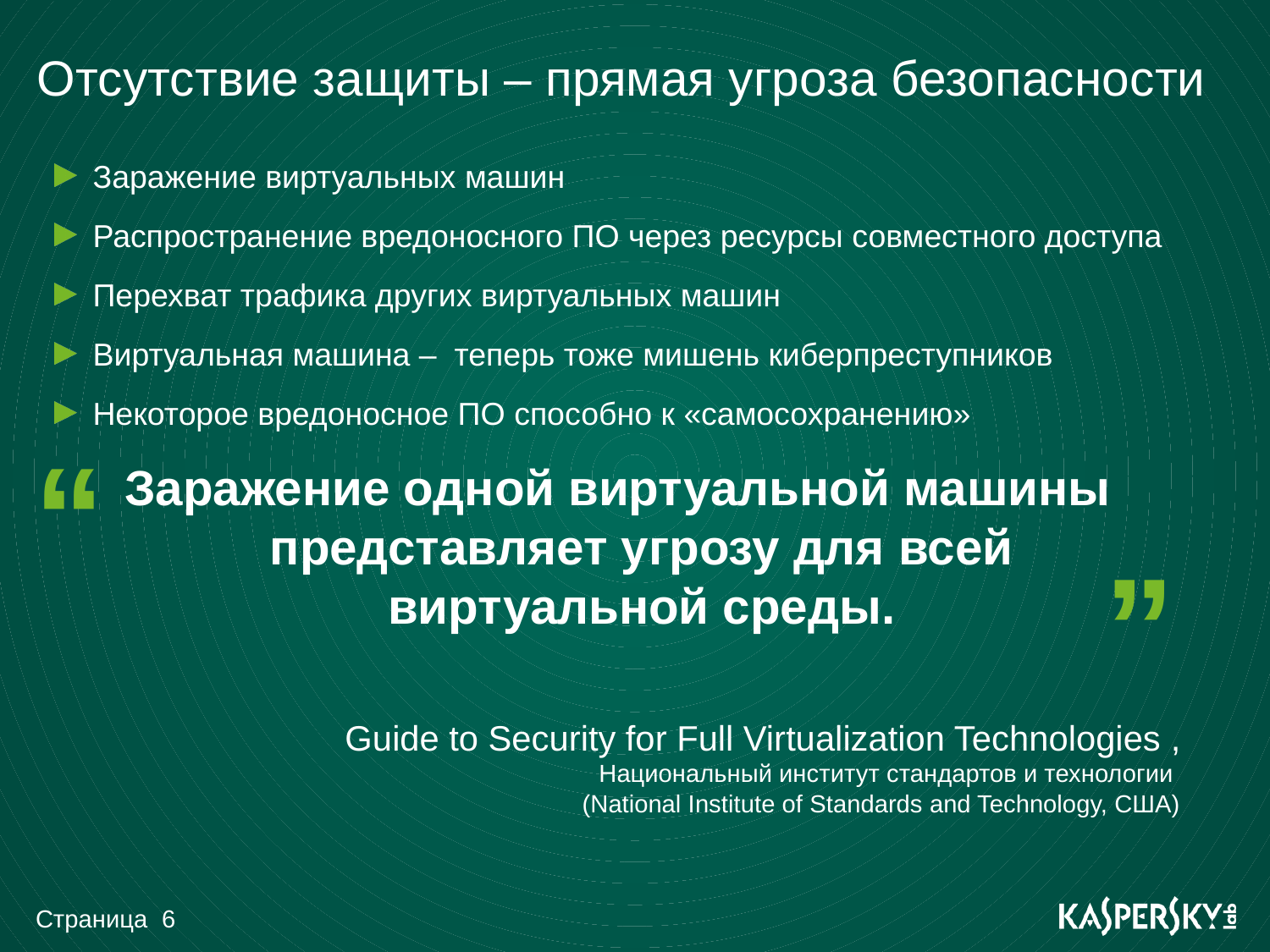

# Отсутствие защиты – прямая угроза безопасности
Заражение виртуальных машин
Распространение вредоносного ПО через ресурсы совместного доступа
Перехват трафика других виртуальных машин
Виртуальная машина –  теперь тоже мишень киберпреступников
Некоторое вредоносное ПО способно к «самосохранению»

“
Заражение одной виртуальной машины представляет угрозу для всей виртуальной среды.

”
Guide to Security for Full Virtualization Technologies ,
Национальный институт стандартов и технологии
(National Institute of Standards and Technology, США)